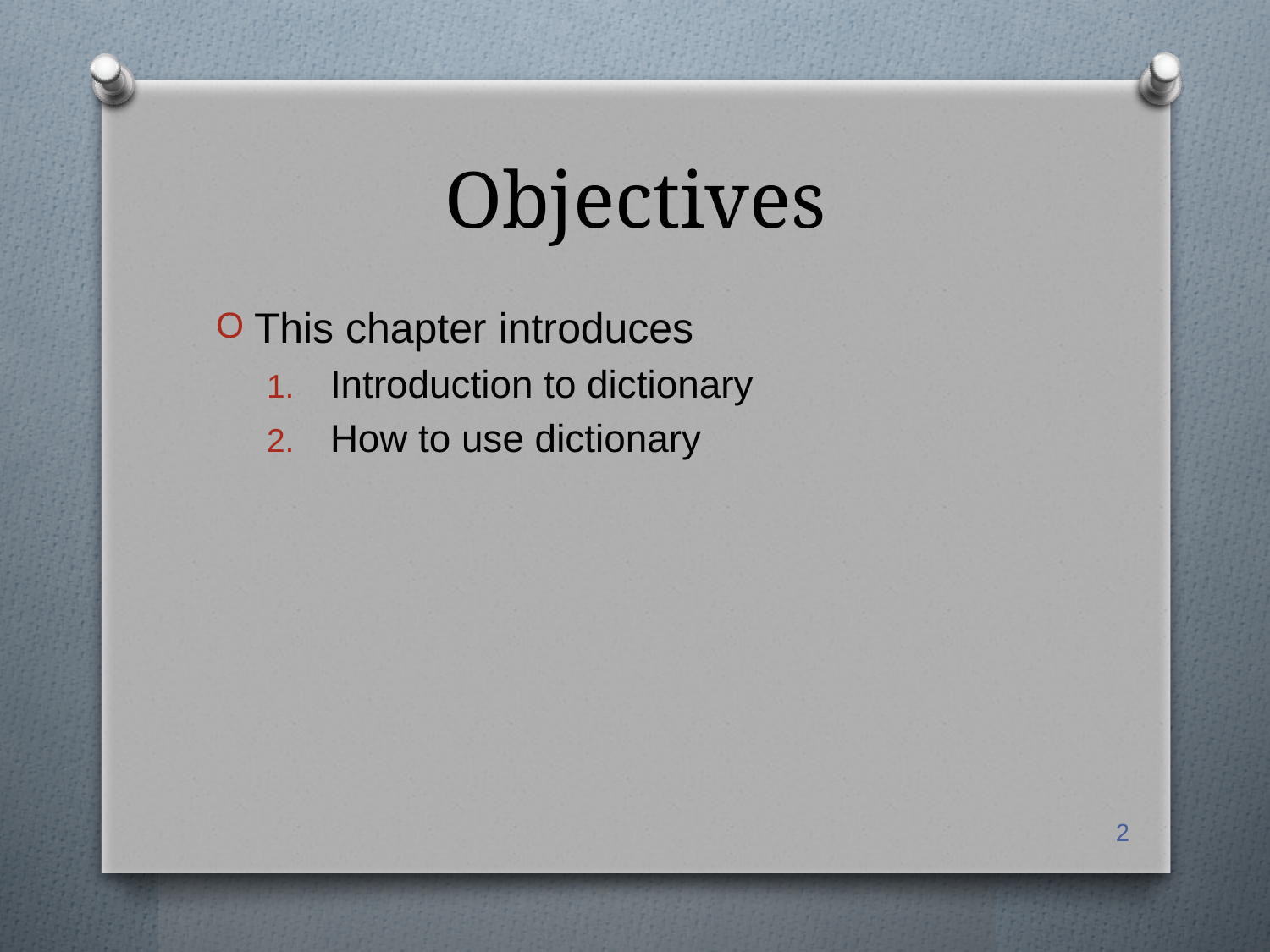

# Objectives
This chapter introduces
Introduction to dictionary
How to use dictionary
2